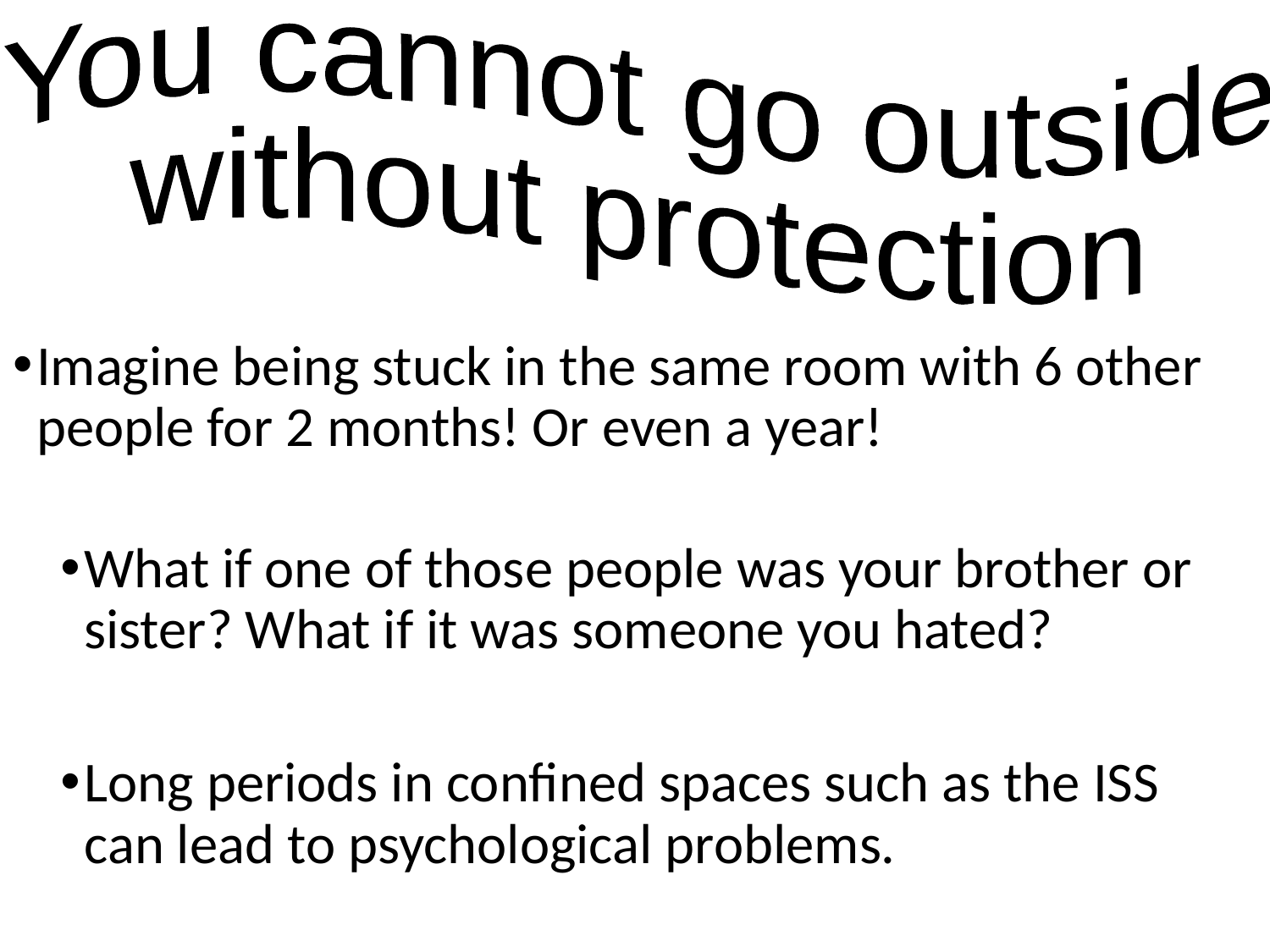

You cannot go outside
without protection
Imagine being stuck in the same room with 6 other people for 2 months! Or even a year!

What if one of those people was your brother or sister? What if it was someone you hated?

Long periods in confined spaces such as the ISS can lead to psychological problems.